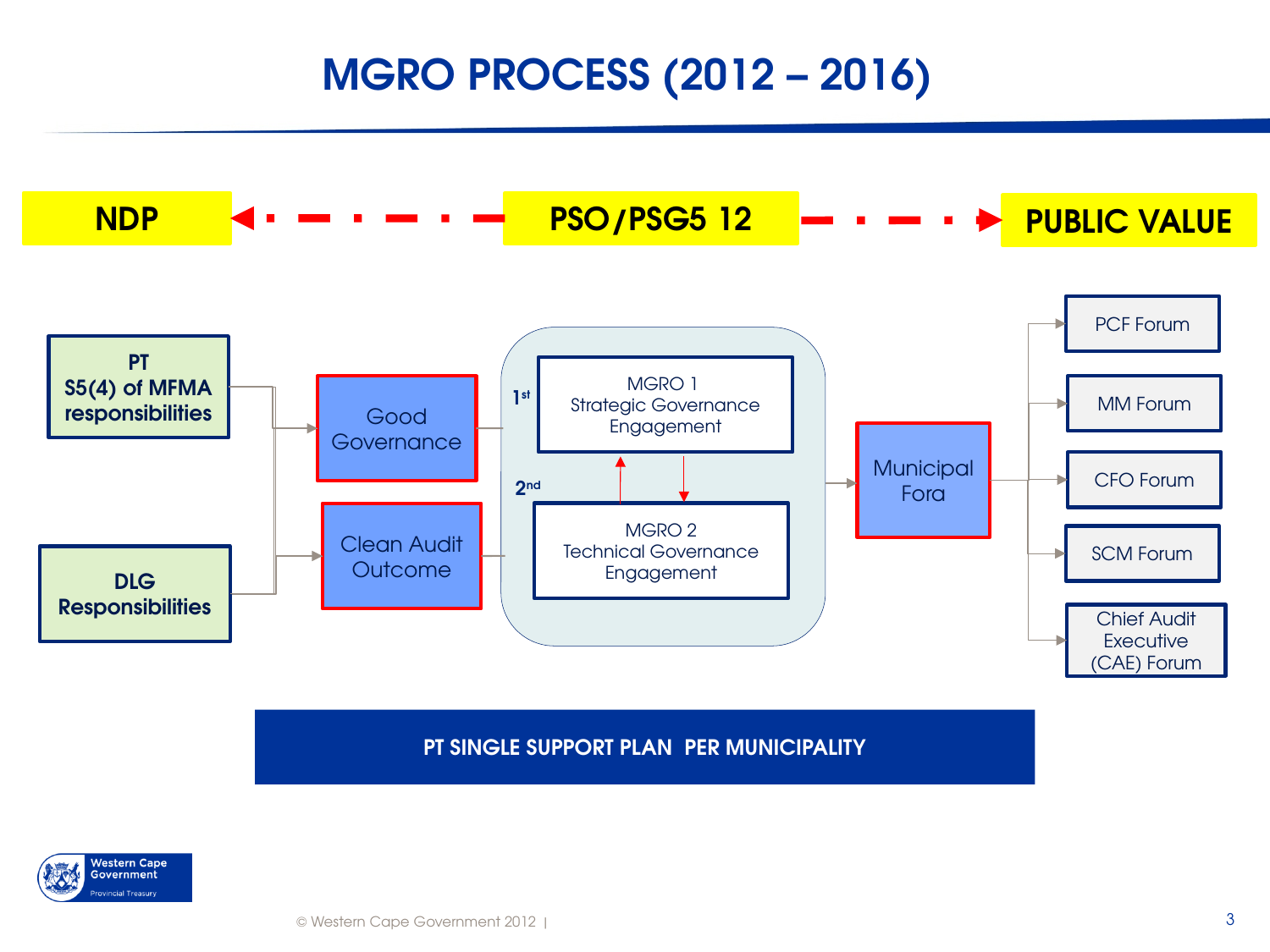

# MGRO PROCESS (2012 – 2016)
NDP
PSO/PSG5 12
PUBLIC VALUE
PCF Forum

PT
S5(4) of MFMA responsibilities

1st
MGRO 1
Strategic Governance Engagement
Good Governance
MM Forum
Municipal Fora
2nd
CFO Forum

MGRO 2
Technical Governance Engagement

Clean Audit Outcome
SCM Forum
DLG
Responsibilities
Chief Audit Executive (CAE) Forum
PT SINGLE SUPPORT PLAN  PER MUNICIPALITY

3